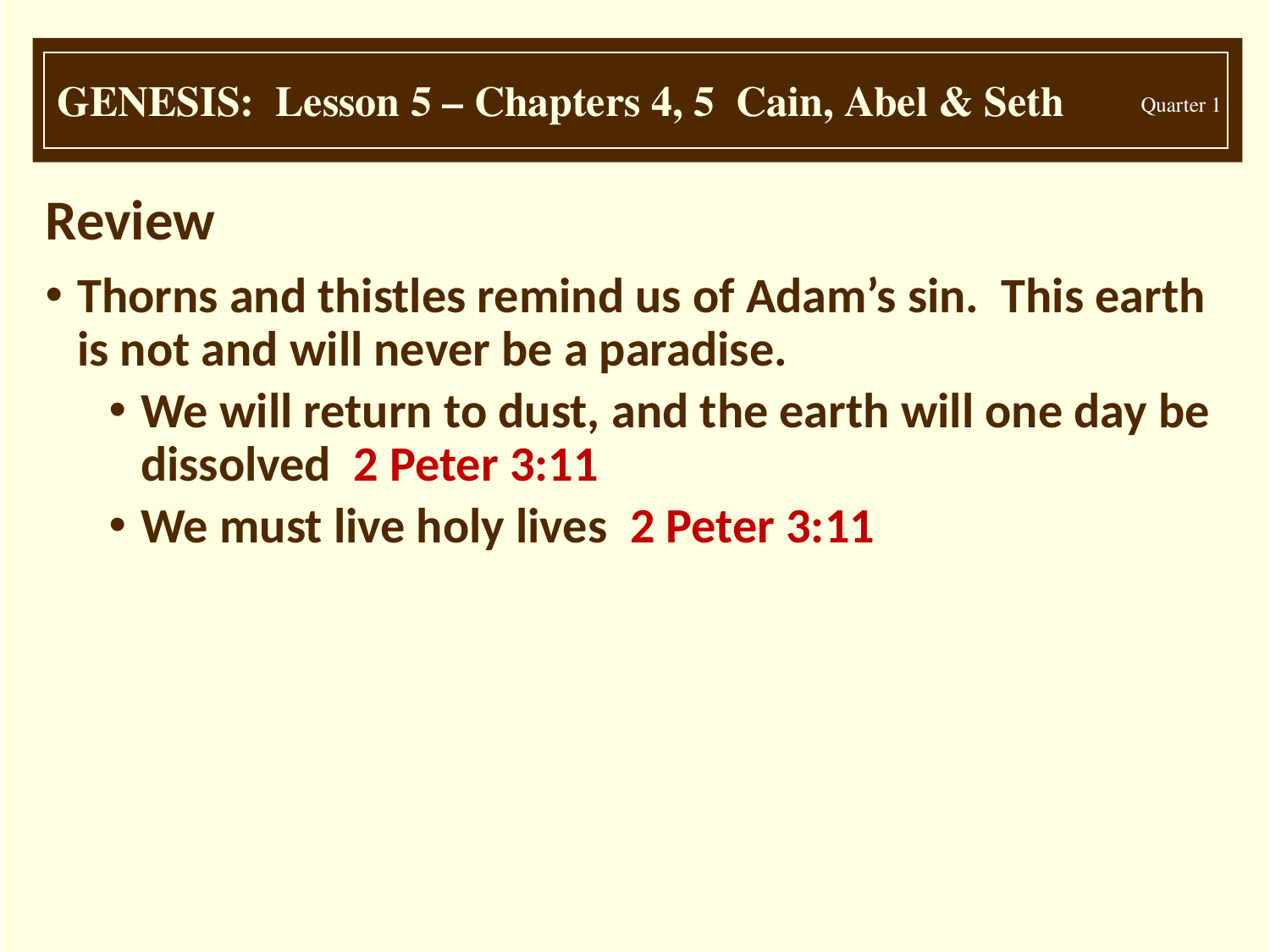

Review
Thorns and thistles remind us of Adam’s sin.  This earth is not and will never be a paradise.
We will return to dust, and the earth will one day be dissolved  2 Peter 3:11
We must live holy lives  2 Peter 3:11